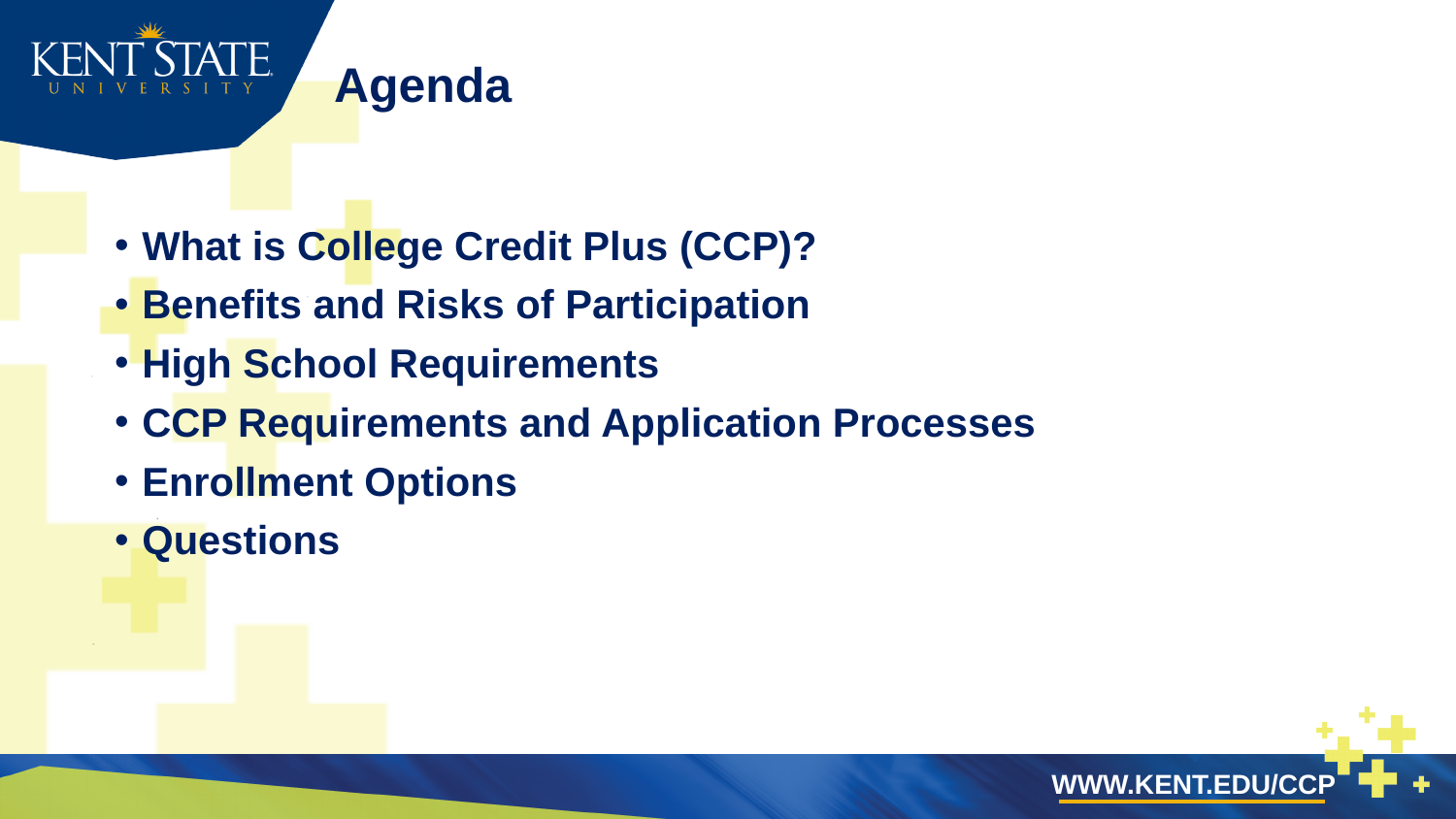

# Agenda
What is College Credit Plus (CCP)?
Benefits and Risks of Participation
High School Requirements
CCP Requirements and Application Processes
Enrollment Options
Questions